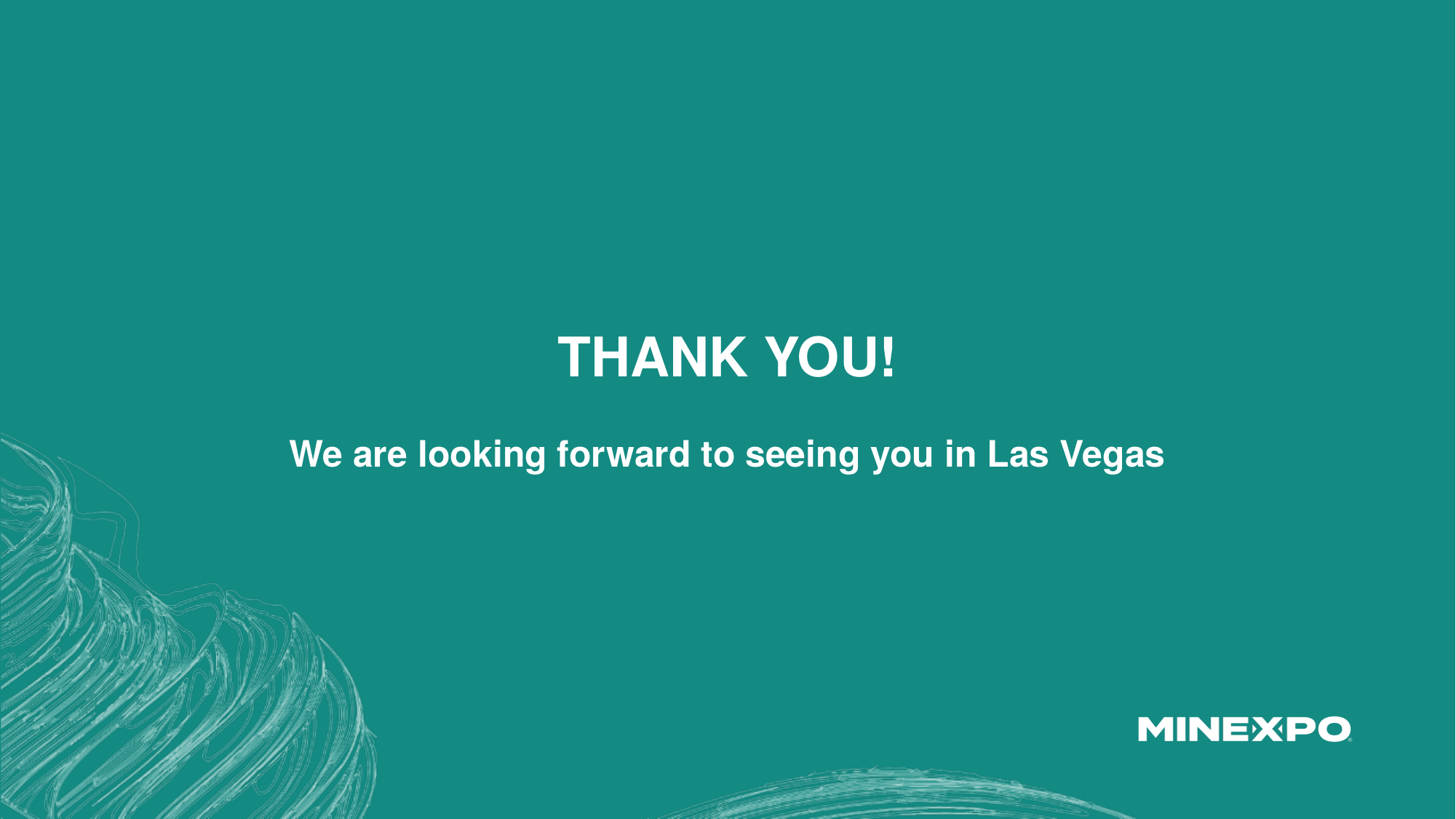

# THANK YOU!
We are looking forward to seeing you in Las Vegas